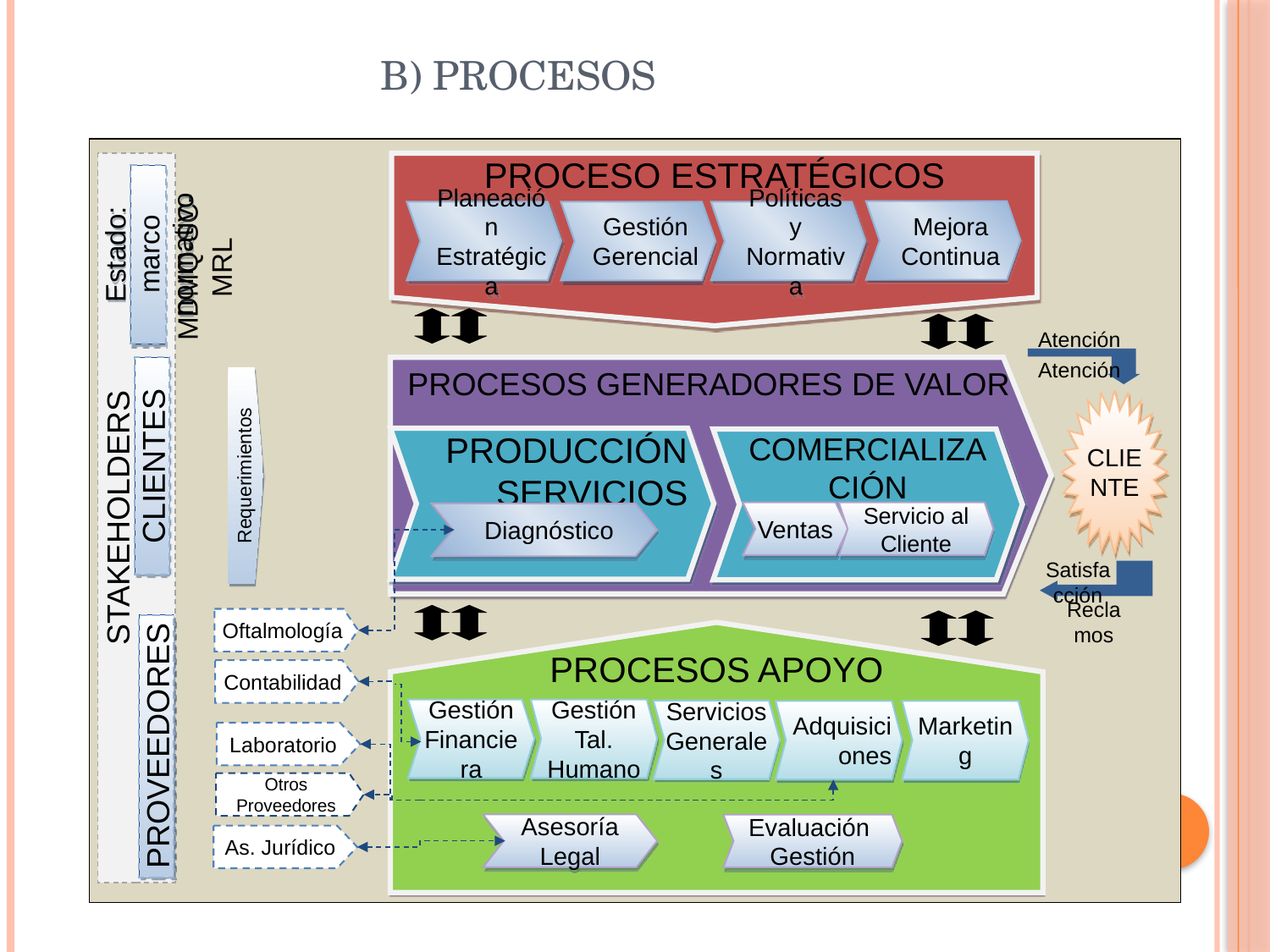

b) PROCESOS

PROCESO ESTRATÉGICOS

STAKEHOLDERS
Estado: marco normativo
Mejora Continua
Planeación Estratégica
Gestión Gerencial
Políticas y Normativa
SRI-MSP-MDMQ-SC-MRL

Atención

Atención
CLIENTES
PROCESOS GENERADORES DE VALOR
Requerimientos
CLIENTE
PRODUCCIÓN SERVICIOS
COMERCIALIZACIÓN
PROCESOS APOYO
Ventas
Servicio al Cliente
Diagnóstico

Satisfacción
Reclamos

Oftalmología

PROVEEDORES
Contabilidad

Gestión Financiera
Gestión Tal. Humano
Servicios Generales
Adquisiciones
Marketing
Laboratorio

Otros Proveedores

Asesoría Legal
Evaluación  Gestión
As. Jurídico